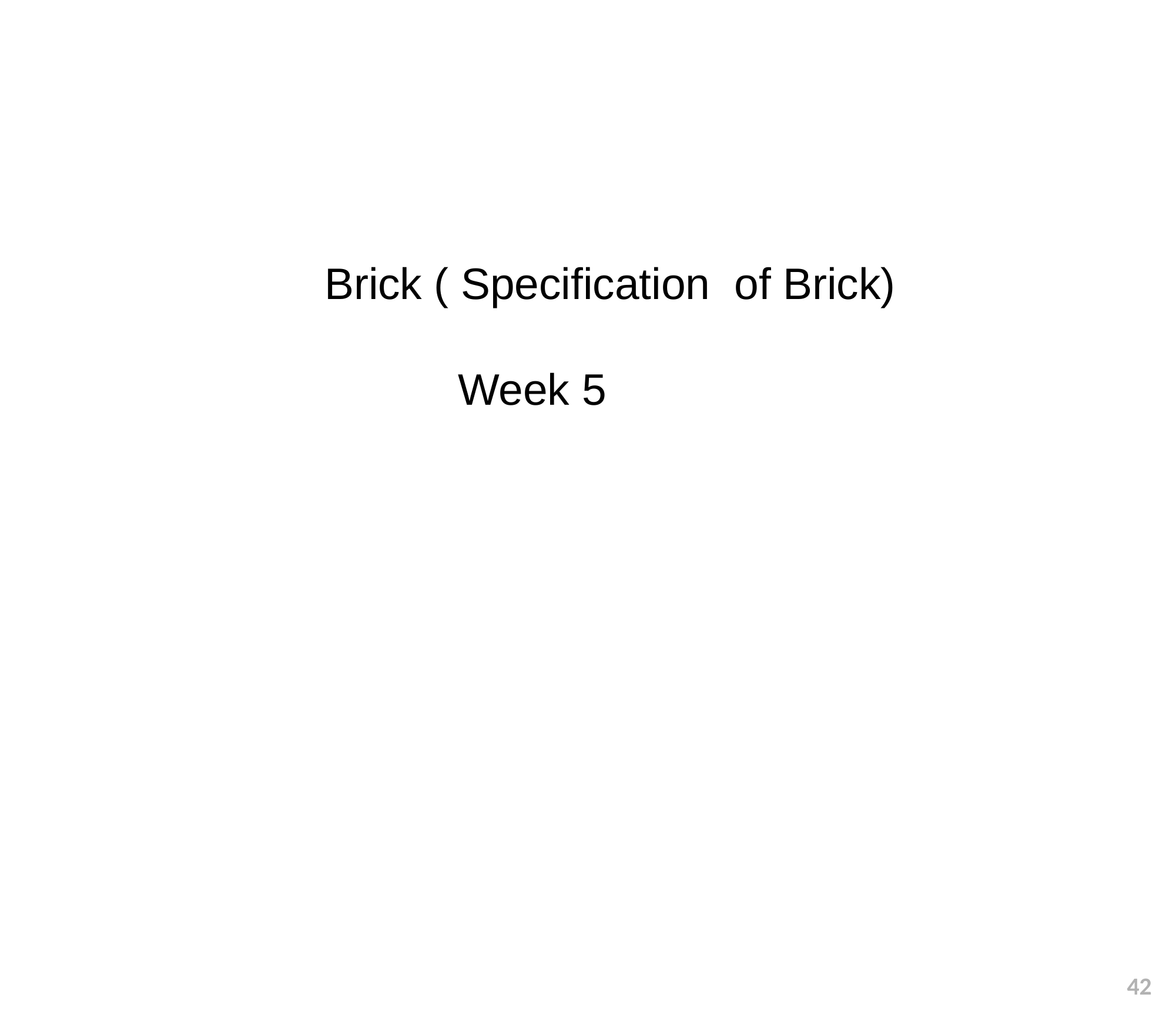

Brick ( Specification  of Brick)

           Week 5
42